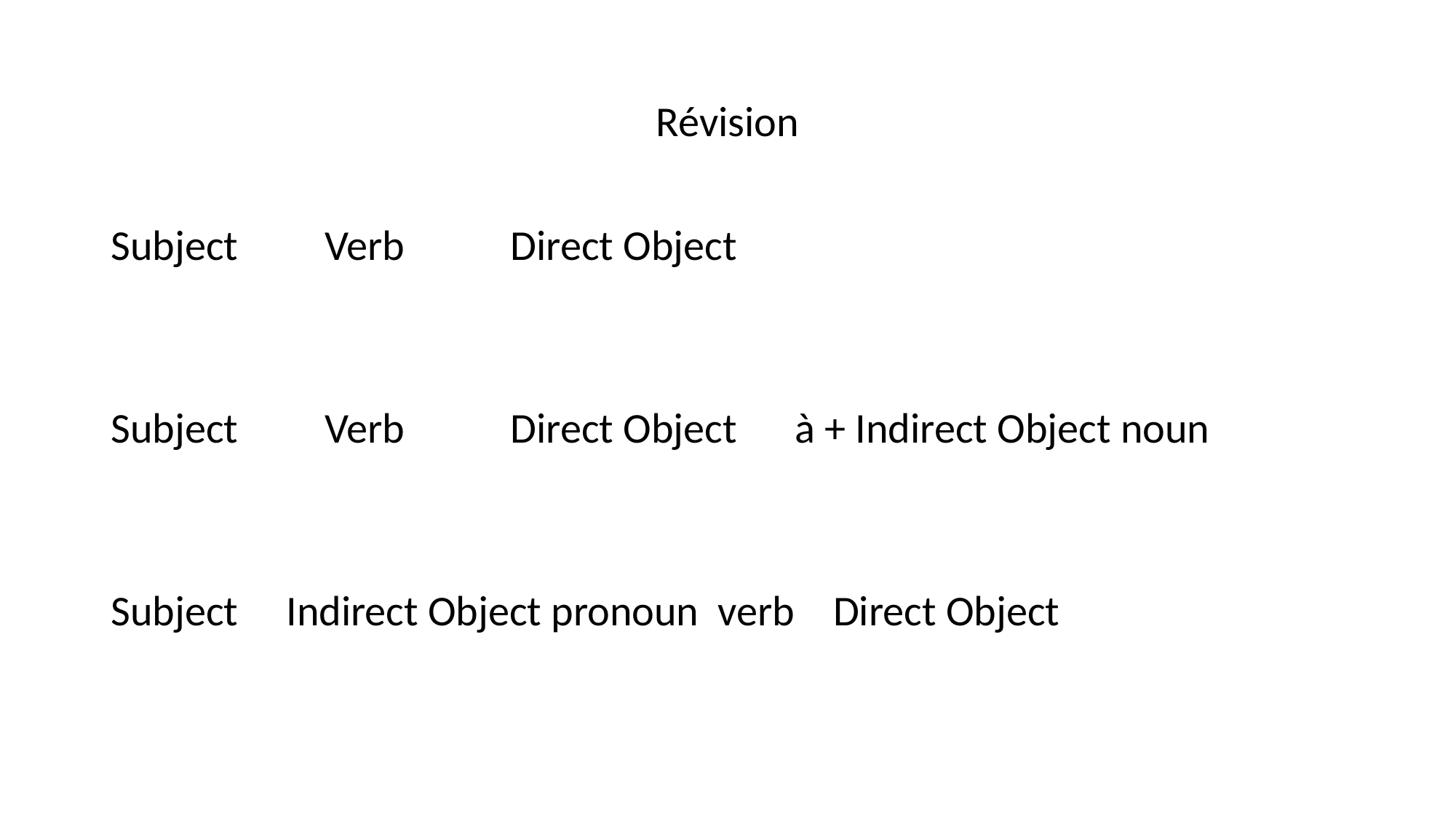

# Révision
Subject         Verb           Direct Object

Subject         Verb           Direct Object      à + Indirect Object noun

Subject     Indirect Object pronoun  verb    Direct Object